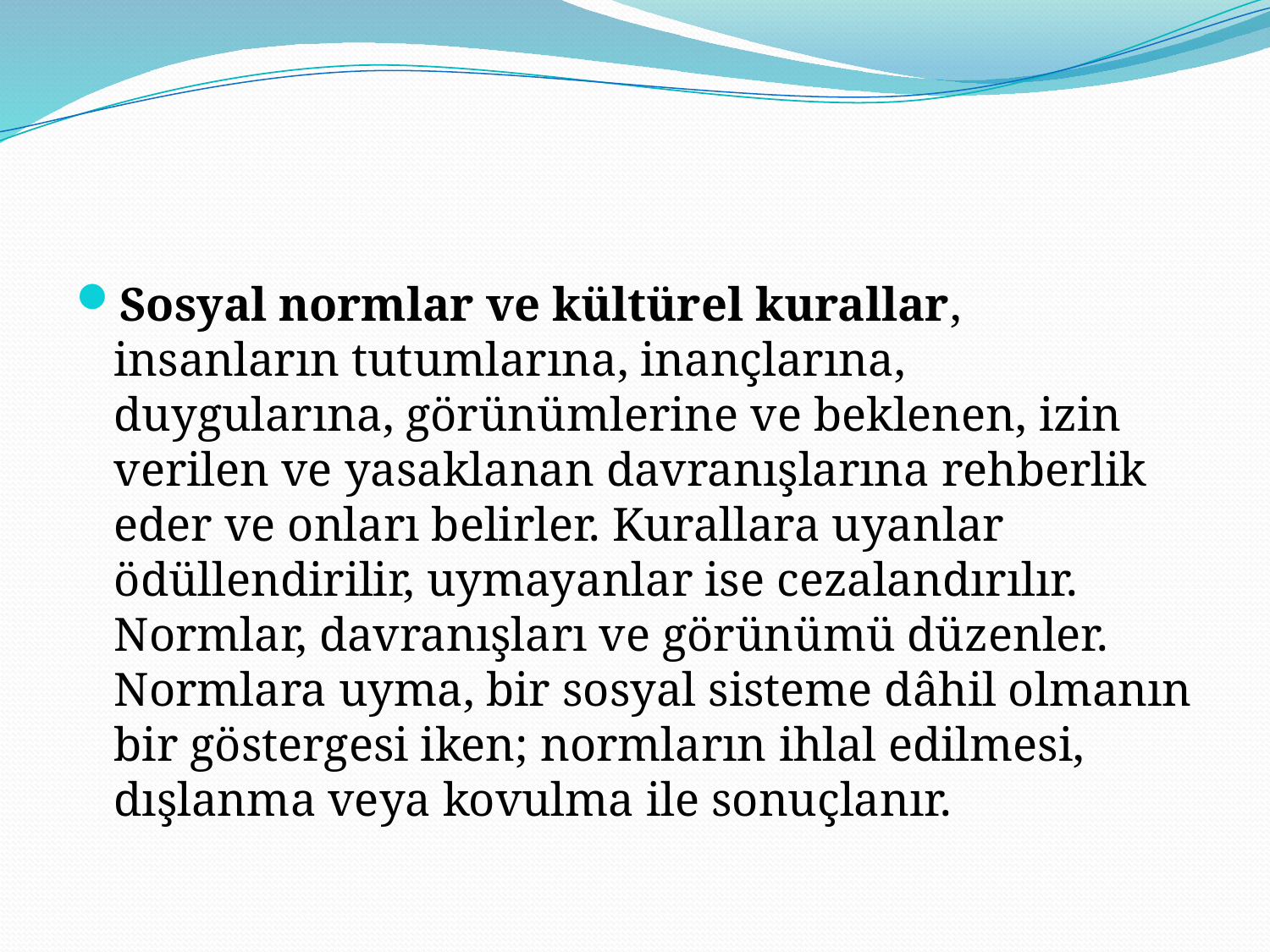

#
Sosyal normlar ve kültürel kurallar, insanların tutumlarına, inançlarına, duygularına, görünümlerine ve beklenen, izin verilen ve yasaklanan davranışlarına rehberlik eder ve onları belirler. Kurallara uyanlar ödüllendirilir, uymayanlar ise cezalandırılır. Normlar, davranışları ve görünümü düzenler. Normlara uyma, bir sosyal sisteme dâhil olmanın bir göstergesi iken; normların ihlal edilmesi, dışlanma veya kovulma ile sonuçlanır.